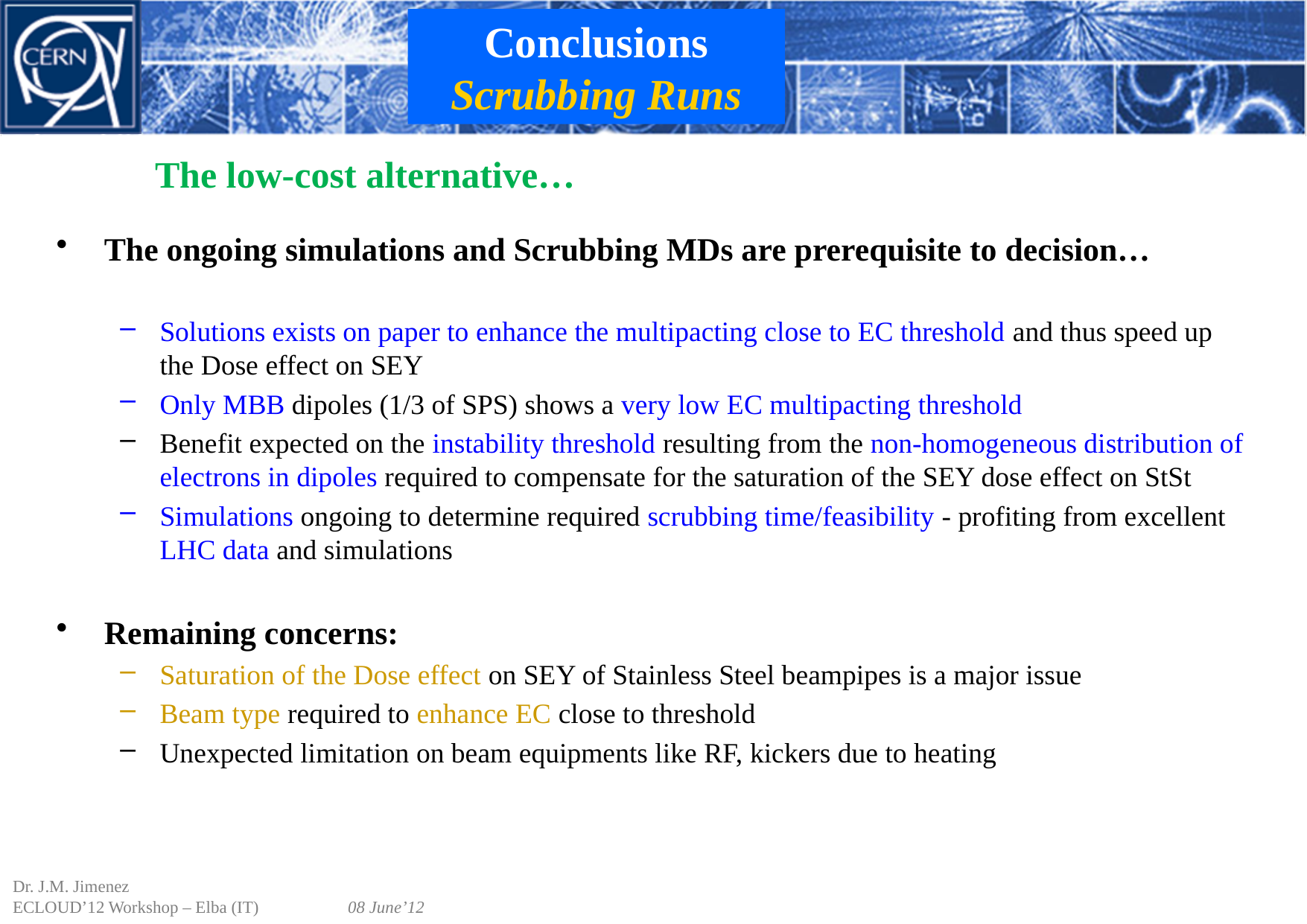

Conclusions
Scrubbing Runs
# The low-cost alternative…
The ongoing simulations and Scrubbing MDs are prerequisite to decision…

Solutions exists on paper to enhance the multipacting close to EC threshold and thus speed up the Dose effect on SEY
Only MBB dipoles (1/3 of SPS) shows a very low EC multipacting threshold
Benefit expected on the instability threshold resulting from the non-homogeneous distribution of electrons in dipoles required to compensate for the saturation of the SEY dose effect on StSt
Simulations ongoing to determine required scrubbing time/feasibility - profiting from excellent LHC data and simulations

Remaining concerns:
Saturation of the Dose effect on SEY of Stainless Steel beampipes is a major issue
Beam type required to enhance EC close to threshold
Unexpected limitation on beam equipments like RF, kickers due to heating